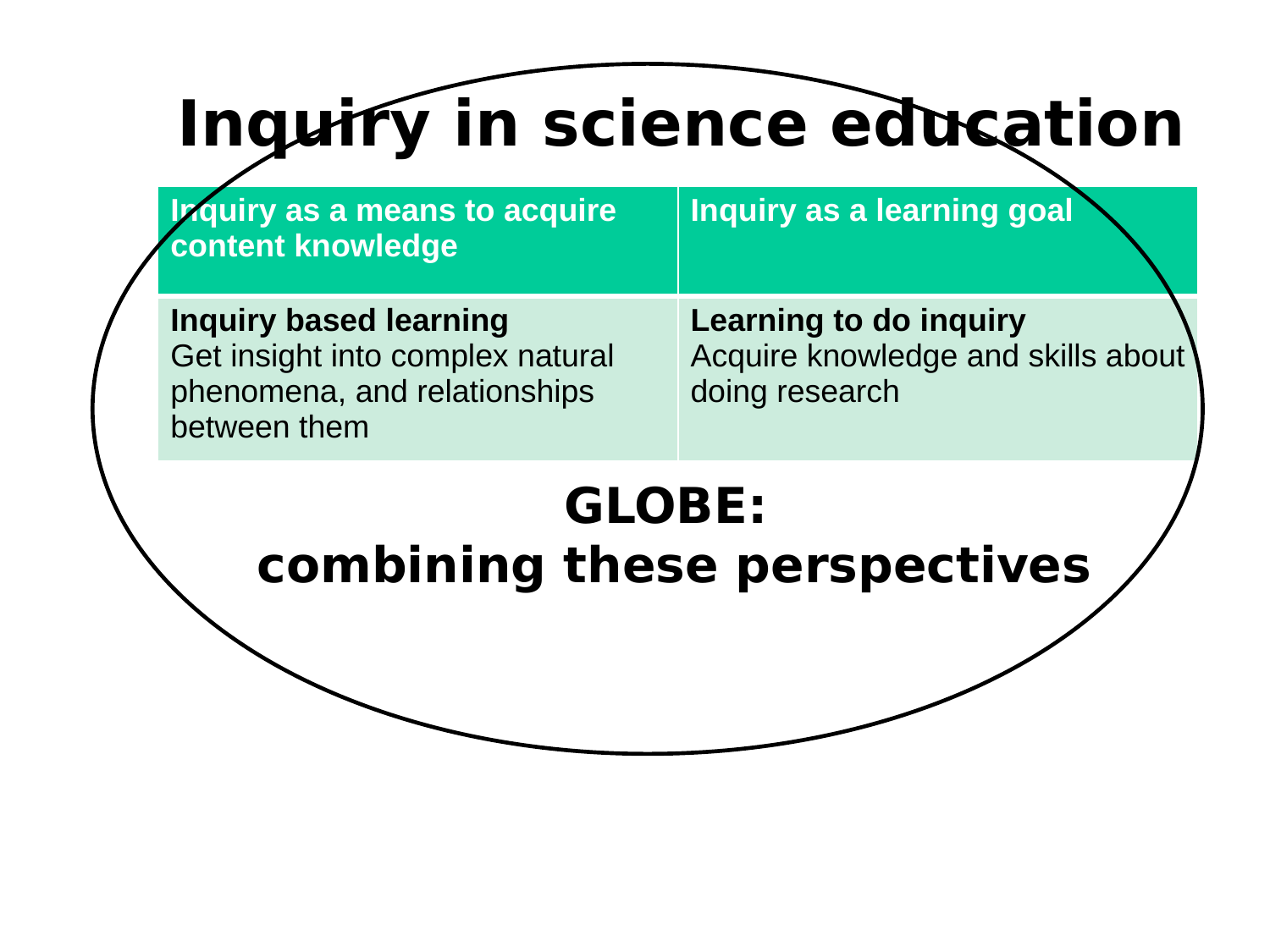

Inquiry in science education
| Inquiry as a means to acquire content knowledge | Inquiry as a learning goal |
| --- | --- |
| Inquiry based learning Get insight into complex natural phenomena, and relationships between them | Learning to do inquiry Acquire knowledge and skills about doing research |
GLOBE:
combining these perspectives